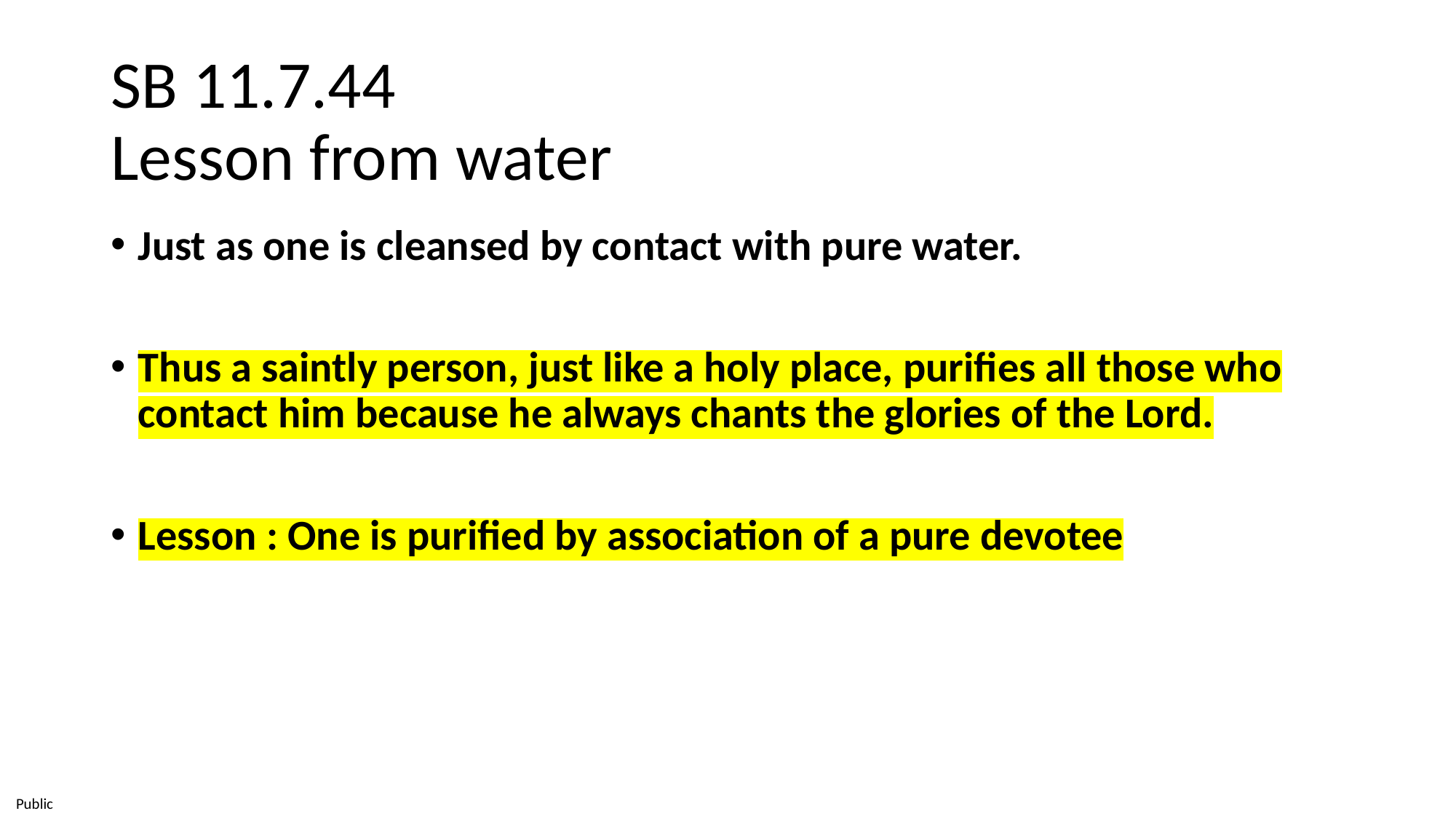

# SB 11.7.44 Lesson from water
Just as one is cleansed by contact with pure water.

Thus a saintly person, just like a holy place, purifies all those who contact him because he always chants the glories of the Lord.

Lesson : One is purified by association of a pure devotee